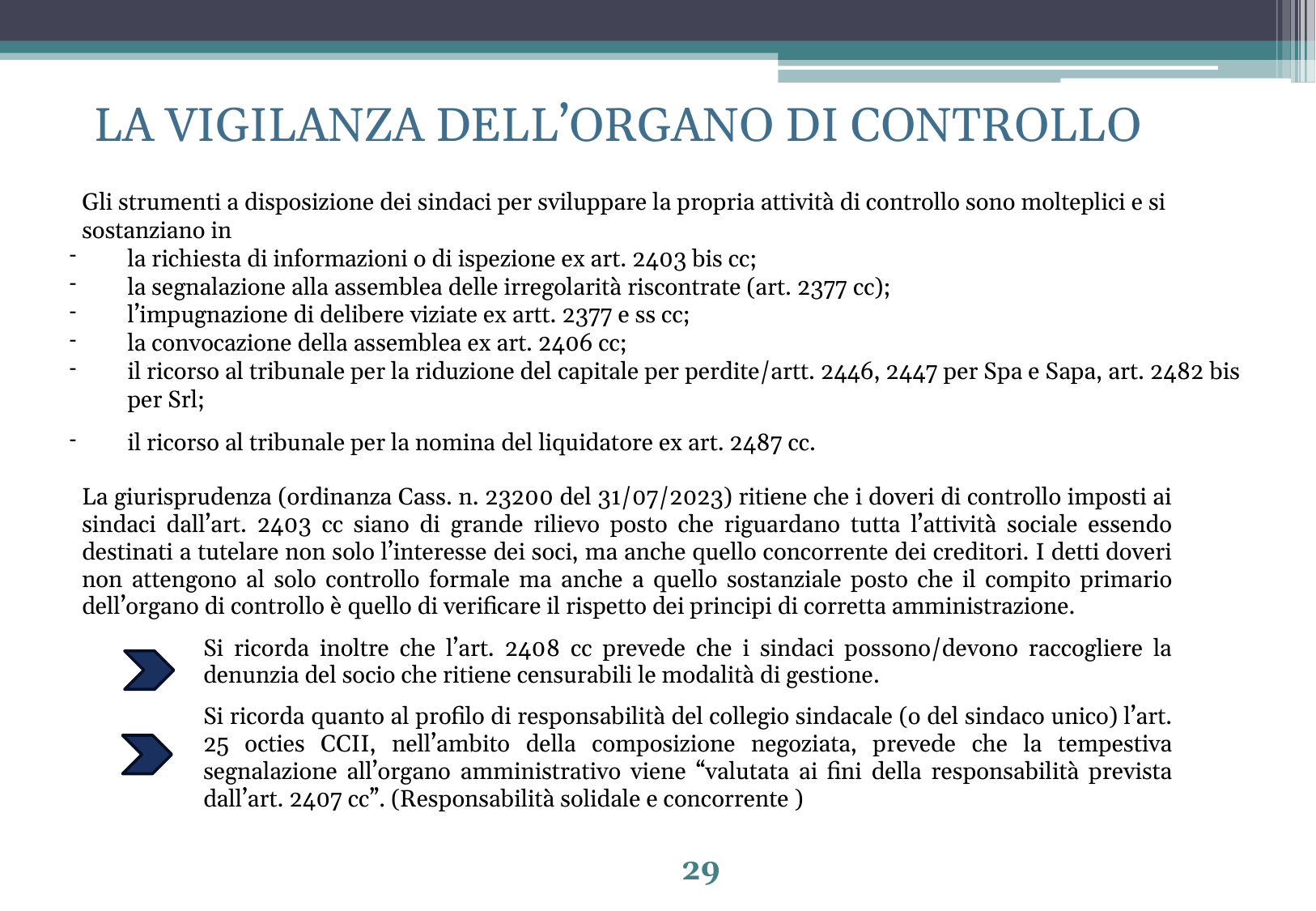

LA VIGILANZA DELL’ORGANO DI CONTROLLO

Gli strumenti a disposizione dei sindaci per sviluppare la propria attività di controllo sono molteplici e si sostanziano in
la richiesta di informazioni o di ispezione ex art. 2403 bis cc;
la segnalazione alla assemblea delle irregolarità riscontrate (art. 2377 cc);
l’impugnazione di delibere viziate ex artt. 2377 e ss cc;
la convocazione della assemblea ex art. 2406 cc;
il ricorso al tribunale per la riduzione del capitale per perdite/artt. 2446, 2447 per Spa e Sapa, art. 2482 bis per Srl;
il ricorso al tribunale per la nomina del liquidatore ex art. 2487 cc.

La giurisprudenza (ordinanza Cass. n. 23200 del 31/07/2023) ritiene che i doveri di controllo imposti ai sindaci dall’art. 2403 cc siano di grande rilievo posto che riguardano tutta l’attività sociale essendo destinati a tutelare non solo l’interesse dei soci, ma anche quello concorrente dei creditori. I detti doveri non attengono al solo controllo formale ma anche a quello sostanziale posto che il compito primario dell’organo di controllo è quello di verificare il rispetto dei principi di corretta amministrazione.
Si ricorda inoltre che l’art. 2408 cc prevede che i sindaci possono/devono raccogliere la denunzia del socio che ritiene censurabili le modalità di gestione.
Si ricorda quanto al profilo di responsabilità del collegio sindacale (o del sindaco unico) l’art. 25 octies CCII, nell’ambito della composizione negoziata, prevede che la tempestiva segnalazione all’organo amministrativo viene “valutata ai fini della responsabilità prevista dall’art. 2407 cc”. (Responsabilità solidale e concorrente )

29